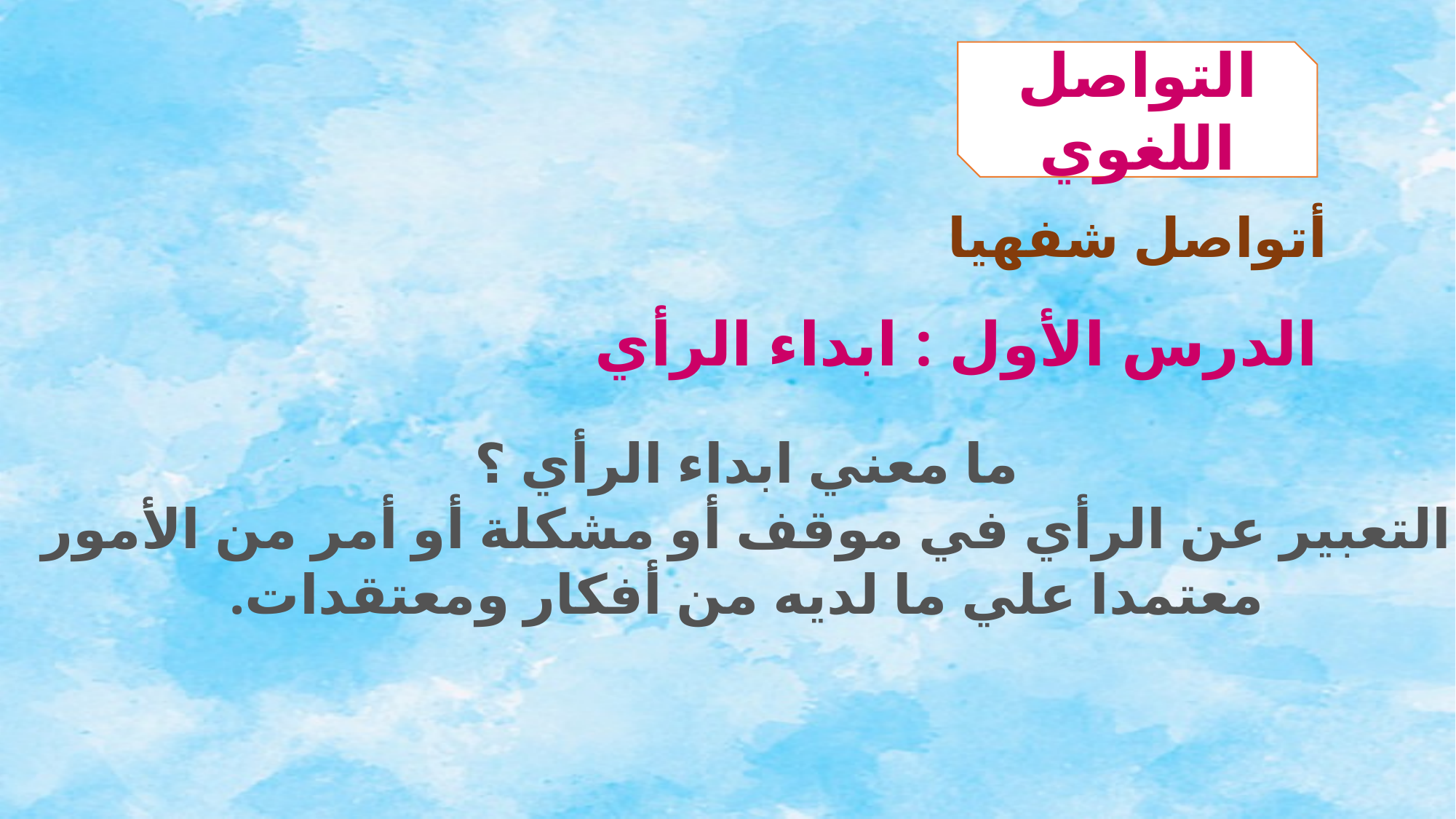

التواصل اللغوي
أتواصل شفهيا
الدرس الأول : ابداء الرأي
ما معني ابداء الرأي ؟
التعبير عن الرأي في موقف أو مشكلة أو أمر من الأمور
معتمدا علي ما لديه من أفكار ومعتقدات.